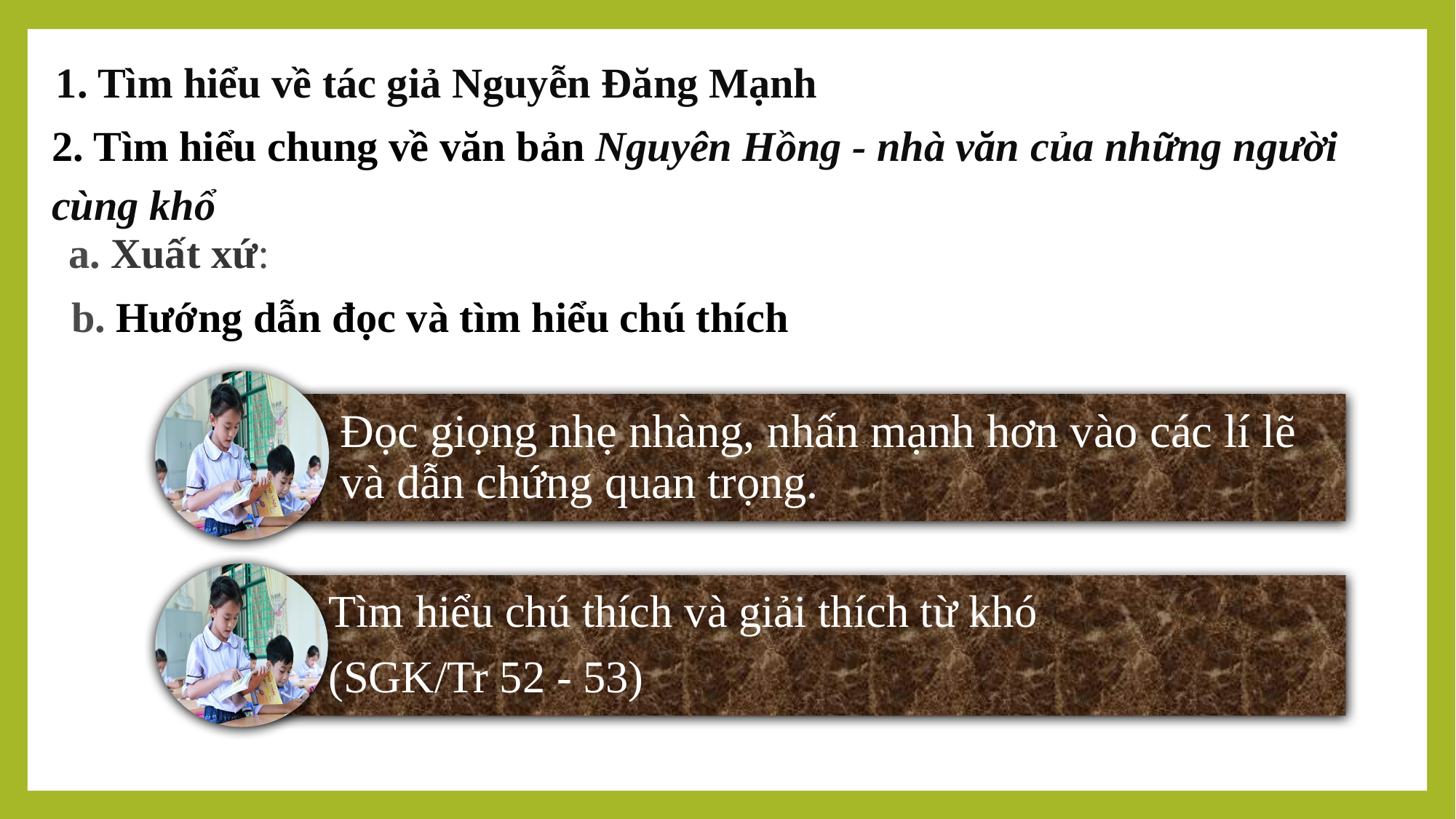

1. Tìm hiểu về tác giả Nguyễn Đăng Mạnh
2. Tìm hiểu chung về văn bản Nguyên Hồng - nhà văn của những người cùng khổ
a. Xuất xứ:
b. Hướng dẫn đọc và tìm hiểu chú thích

Đọc giọng nhẹ nhàng, nhấn mạnh hơn vào các lí lẽ và dẫn chứng quan trọng.

Tìm hiểu chú thích và giải thích từ khó
(SGK/Tr 52 - 53)